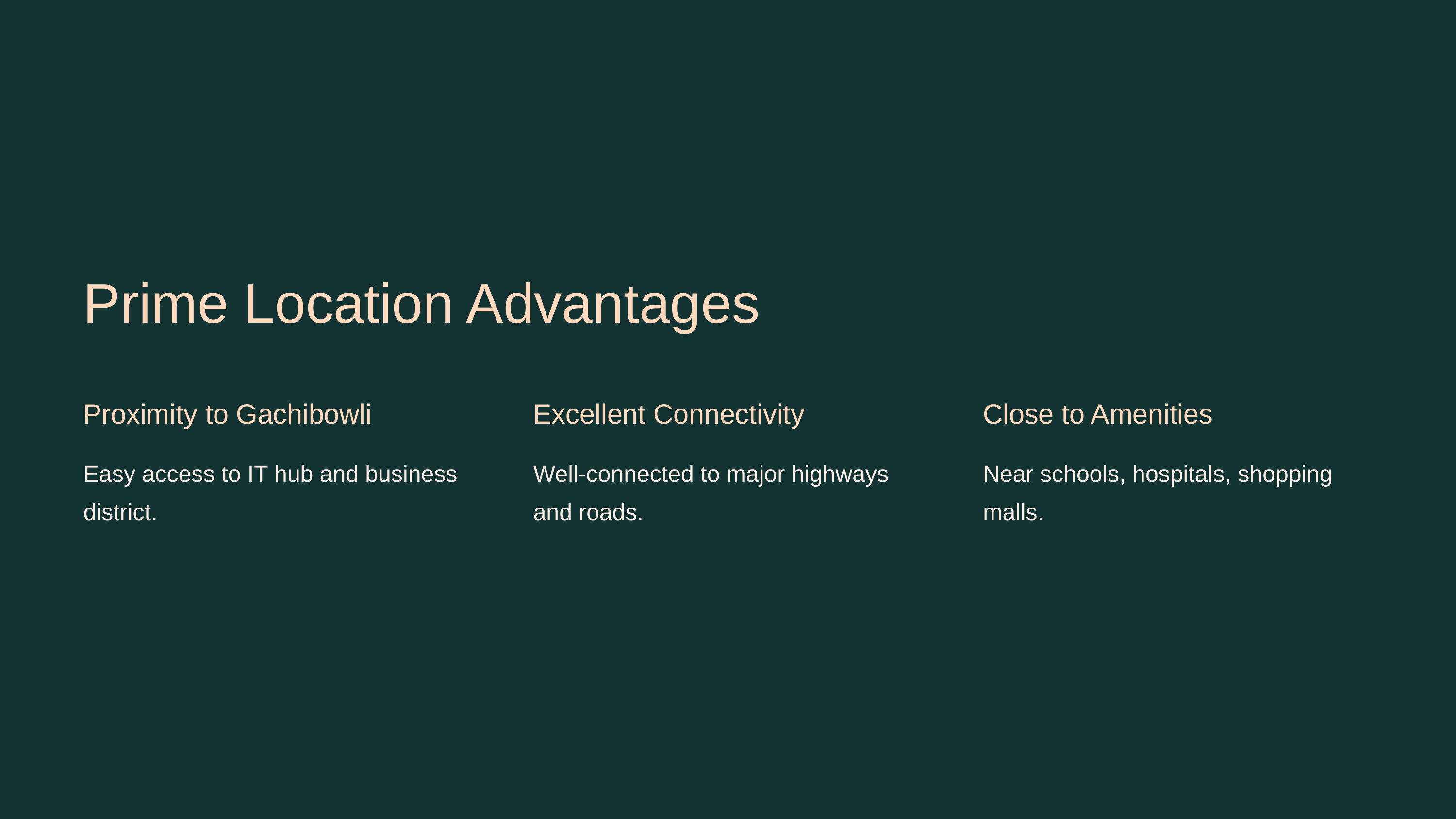

Prime Location Advantages

Proximity to Gachibowli

Excellent Connectivity

Close to Amenities

Easy access to IT hub and business district.

Well-connected to major highways and roads.

Near schools, hospitals, shopping malls.